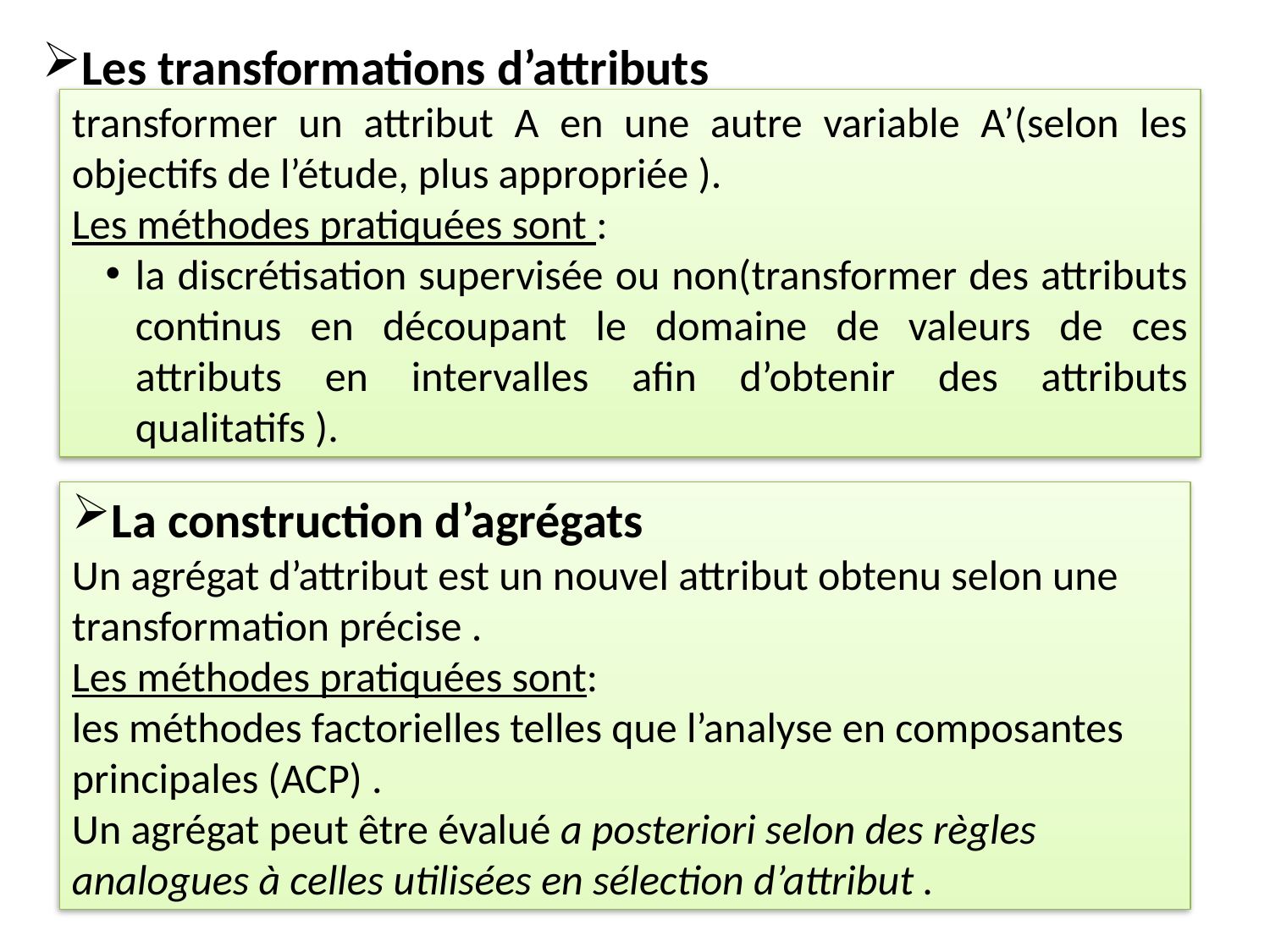

Les transformations d’attributs

transformer un attribut A en une autre variable A’(selon les objectifs de l’étude, plus appropriée ).
Les méthodes pratiquées sont :
la discrétisation supervisée ou non(transformer des attributs continus en découpant le domaine de valeurs de ces attributs en intervalles afin d’obtenir des attributs qualitatifs ).
La construction d’agrégats
Un agrégat d’attribut est un nouvel attribut obtenu selon une transformation précise .
Les méthodes pratiquées sont:
les méthodes factorielles telles que l’analyse en composantes principales (ACP) .
Un agrégat peut être évalué a posteriori selon des règles analogues à celles utilisées en sélection d’attribut .